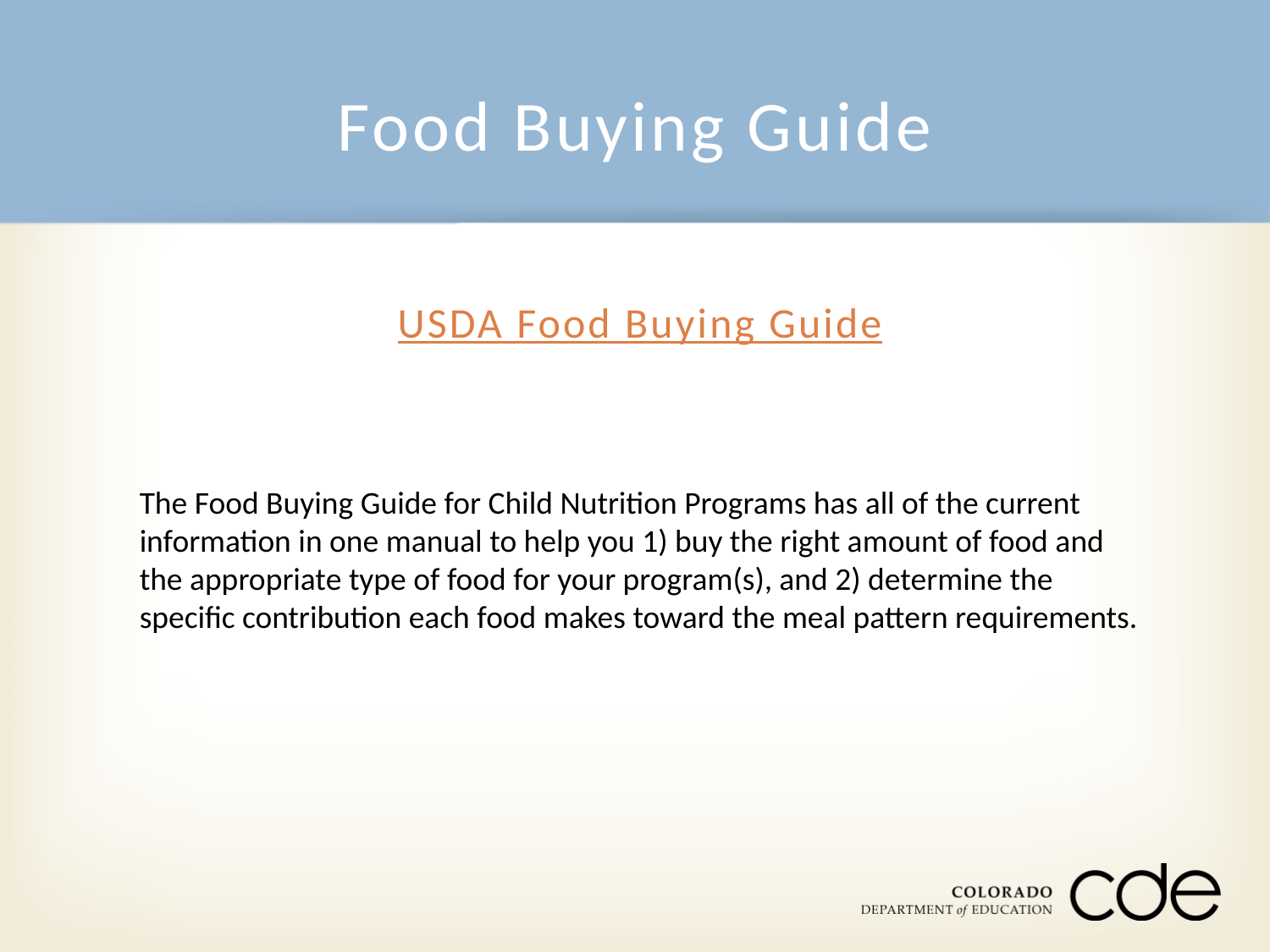

# Food Buying Guide

USDA Food Buying Guide
The Food Buying Guide for Child Nutrition Programs has all of the current information in one manual to help you 1) buy the right amount of food and the appropriate type of food for your program(s), and 2) determine the specific contribution each food makes toward the meal pattern requirements.